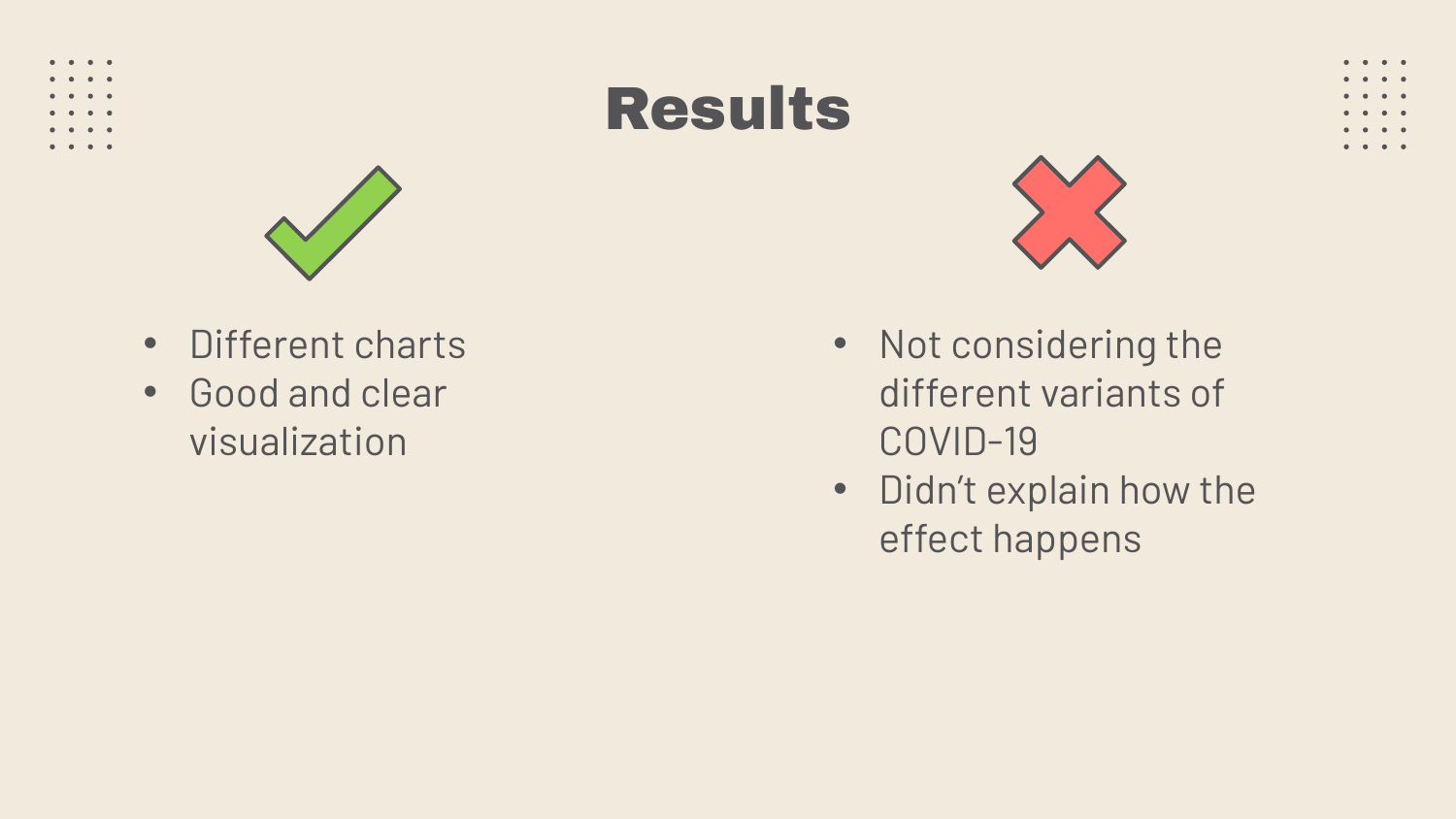

# Results

Different charts
Good and clear visualization
Not considering the different variants of COVID-19
Didn’t explain how the effect happens